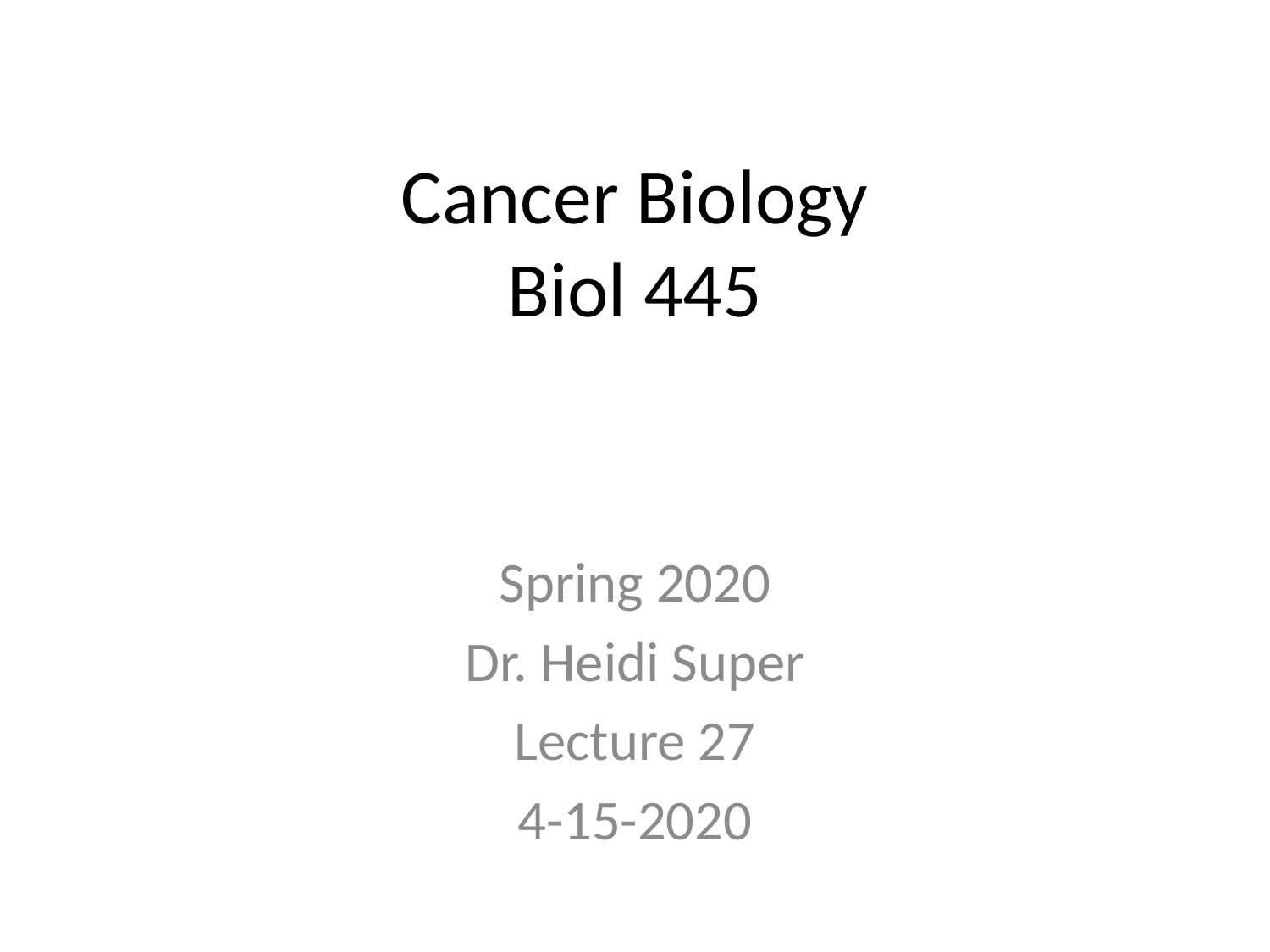

# Cancer Biology Biol 445
Spring 2020
Dr. Heidi Super
Lecture 27
4-15-2020